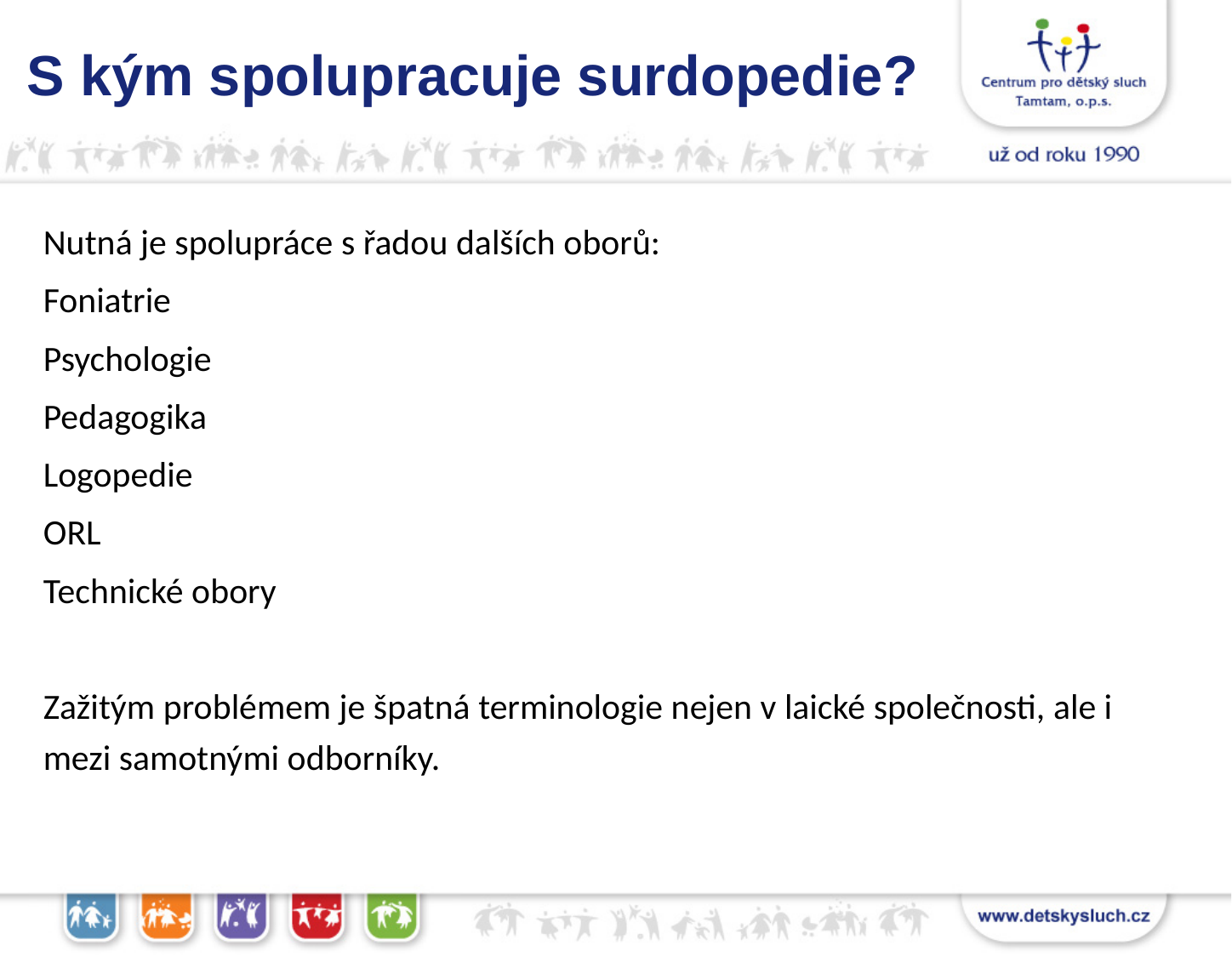

S kým spolupracuje surdopedie?

Nutná je spolupráce s řadou dalších oborů:
Foniatrie
Psychologie
Pedagogika
Logopedie
ORL
Technické obory

Zažitým problémem je špatná terminologie nejen v laické společnosti, ale i mezi samotnými odborníky.